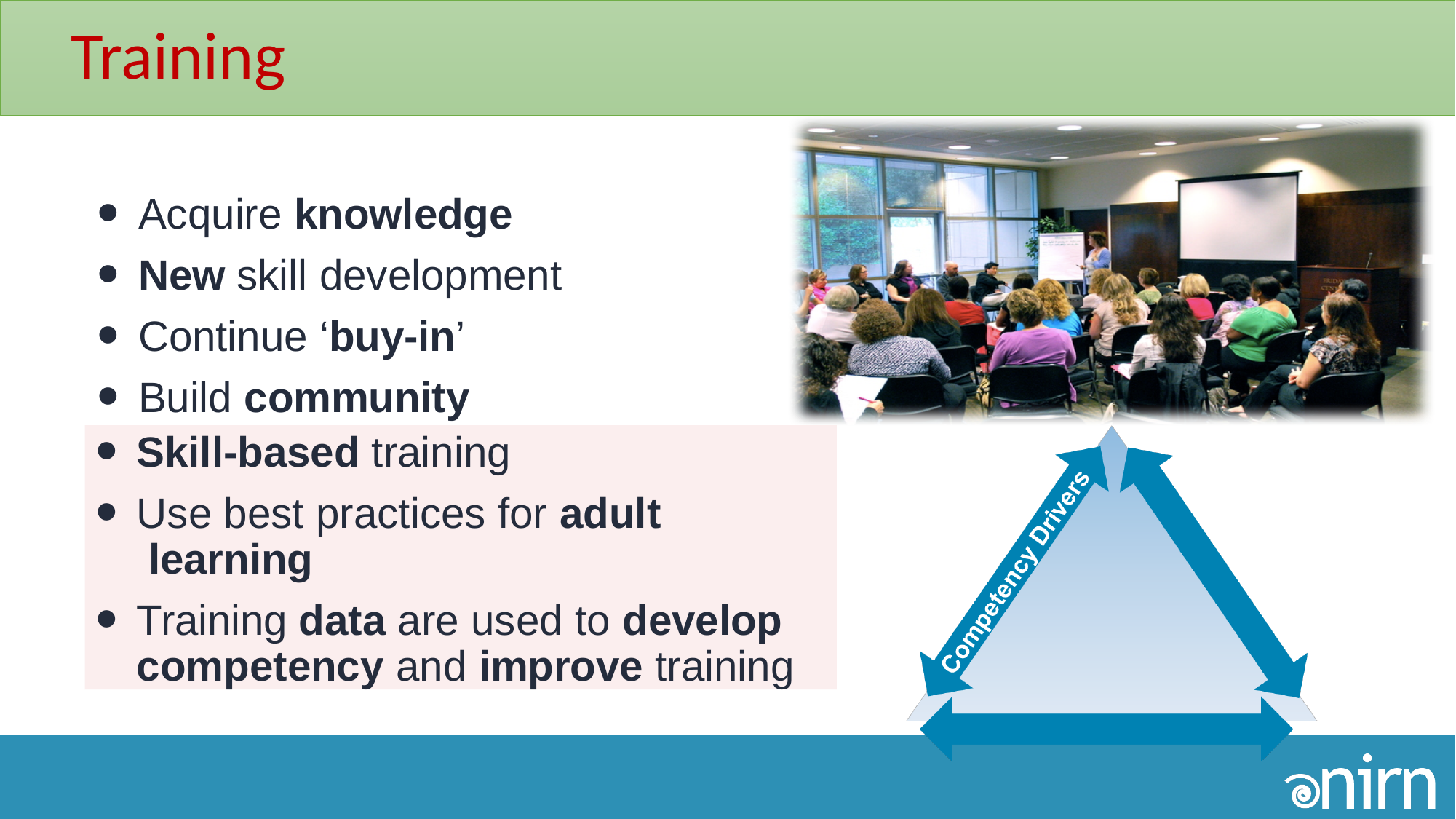

Training
# Training	Best Practices

Acquire knowledge
New skill development
Continue ‘buy-in’
Build community

Skill-based training
Use best practices for adult  learning
Training data are used to develop  competency and improve training